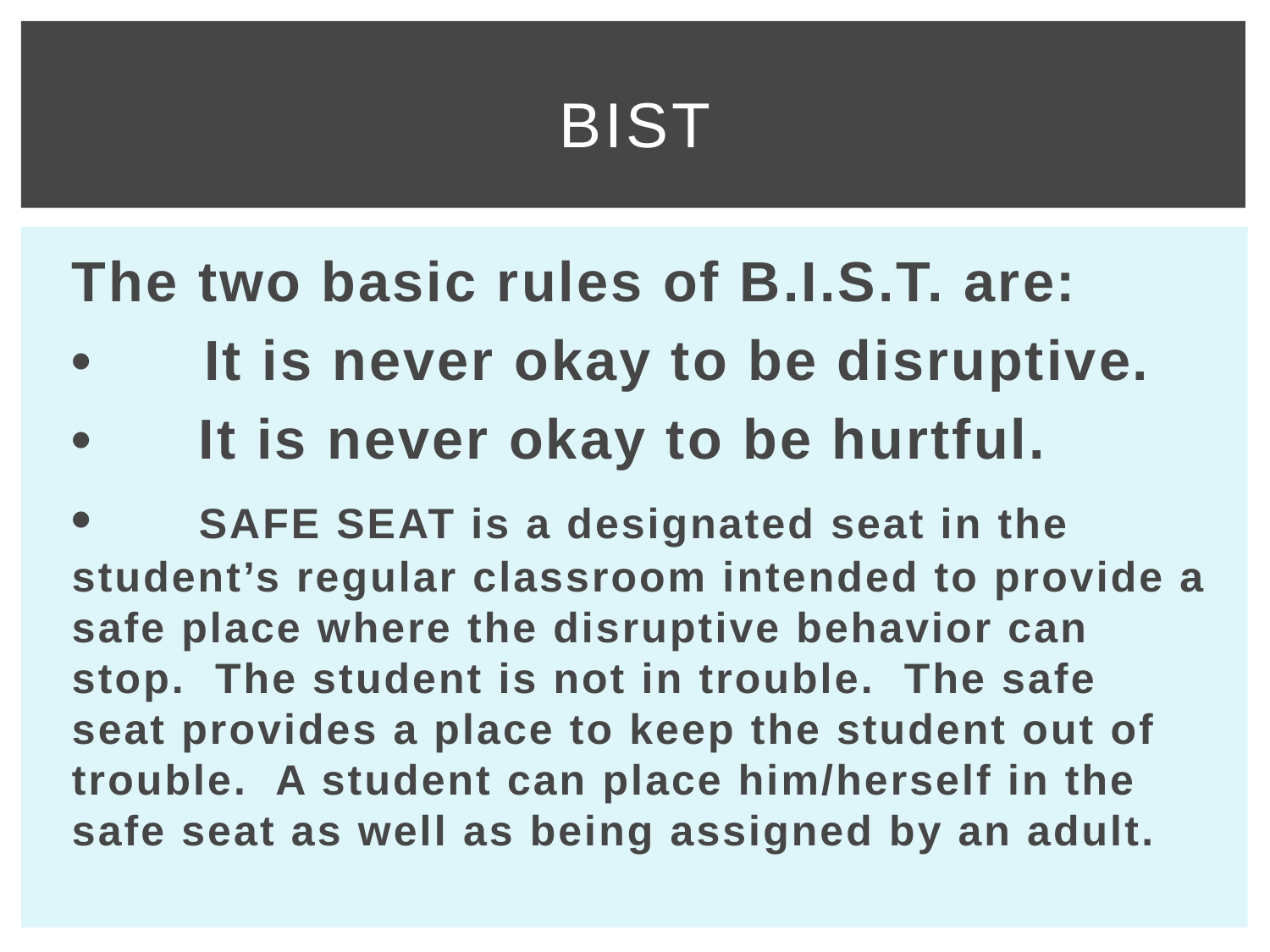

# BIST
The two basic rules of B.I.S.T. are:
•      It is never okay to be disruptive.
•	It is never okay to be hurtful.
•	SAFE SEAT is a designated seat in the student’s regular classroom intended to provide a safe place where the disruptive behavior can stop.  The student is not in trouble.  The safe seat provides a place to keep the student out of trouble.  A student can place him/herself in the safe seat as well as being assigned by an adult.